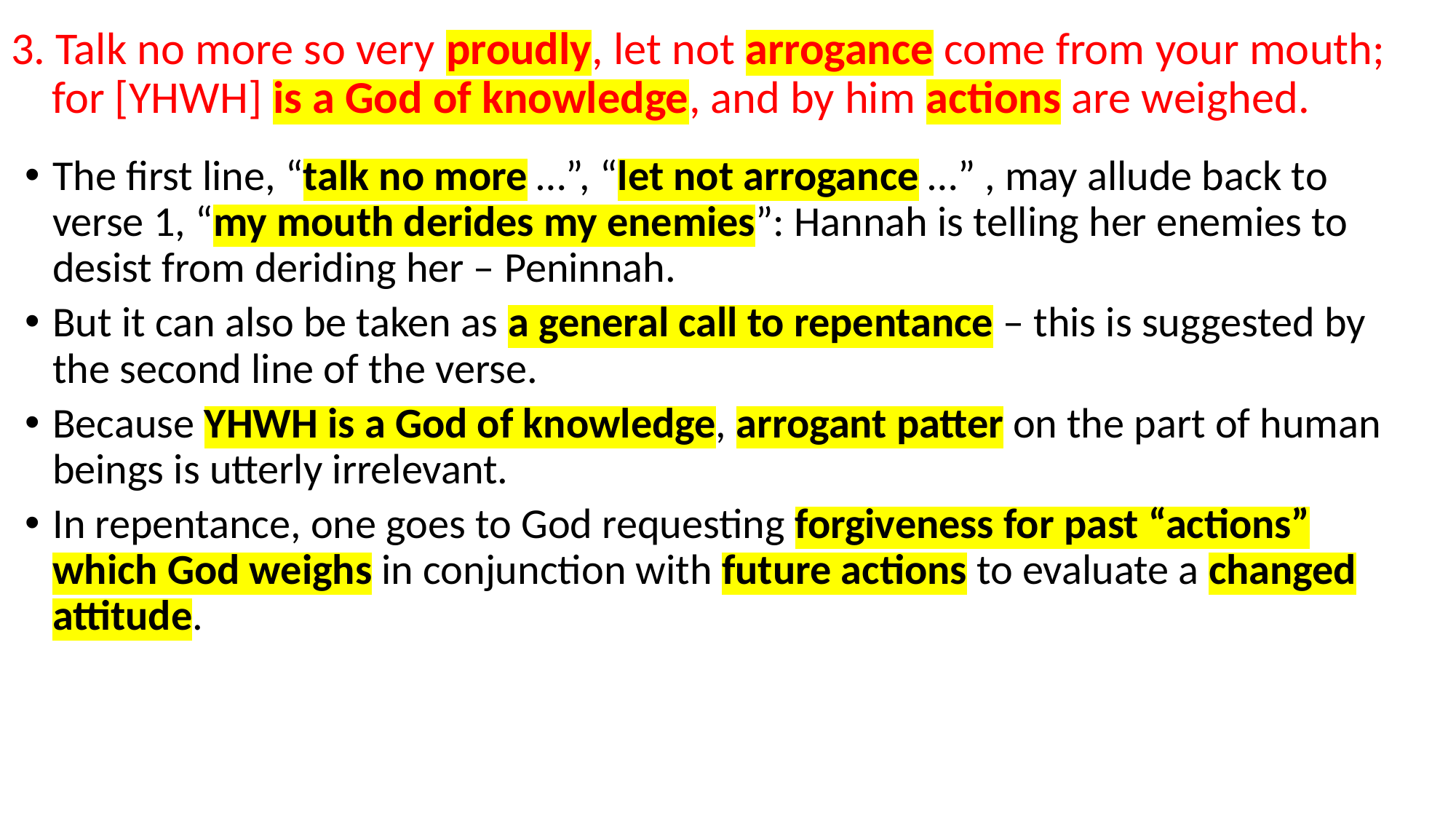

# 3. Talk no more so very proudly, let not arrogance come from your mouth; for [YHWH] is a God of knowledge, and by him actions are weighed.
The first line, “talk no more …”, “let not arrogance …” , may allude back to verse 1, “my mouth derides my enemies”: Hannah is telling her enemies to desist from deriding her – Peninnah.
But it can also be taken as a general call to repentance – this is suggested by the second line of the verse.
Because YHWH is a God of knowledge, arrogant patter on the part of human beings is utterly irrelevant.
In repentance, one goes to God requesting forgiveness for past “actions” which God weighs in conjunction with future actions to evaluate a changed attitude.